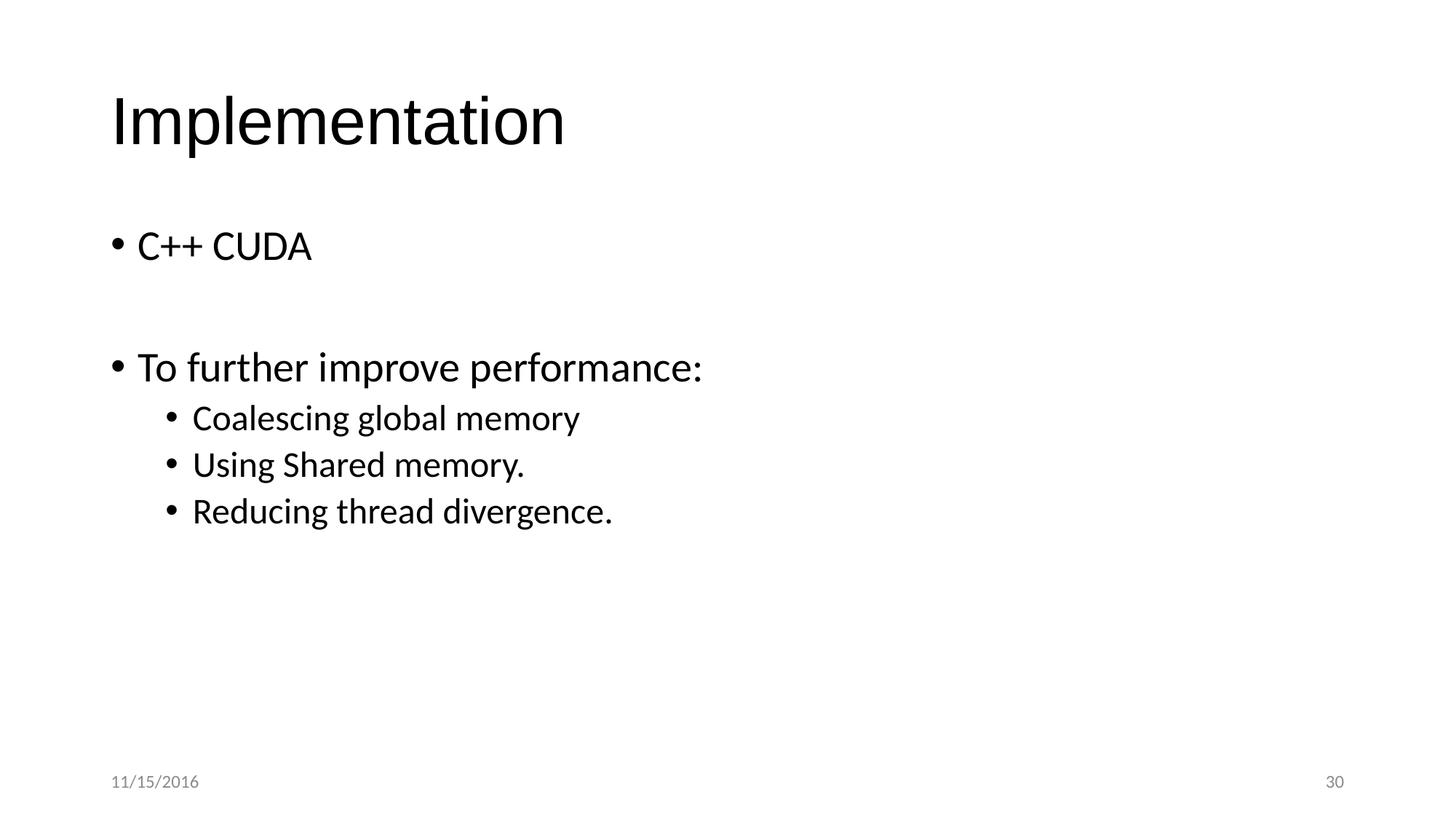

# Implementation
C++ CUDA

To further improve performance:
Coalescing global memory
Using Shared memory.
Reducing thread divergence.

11/15/2016
30